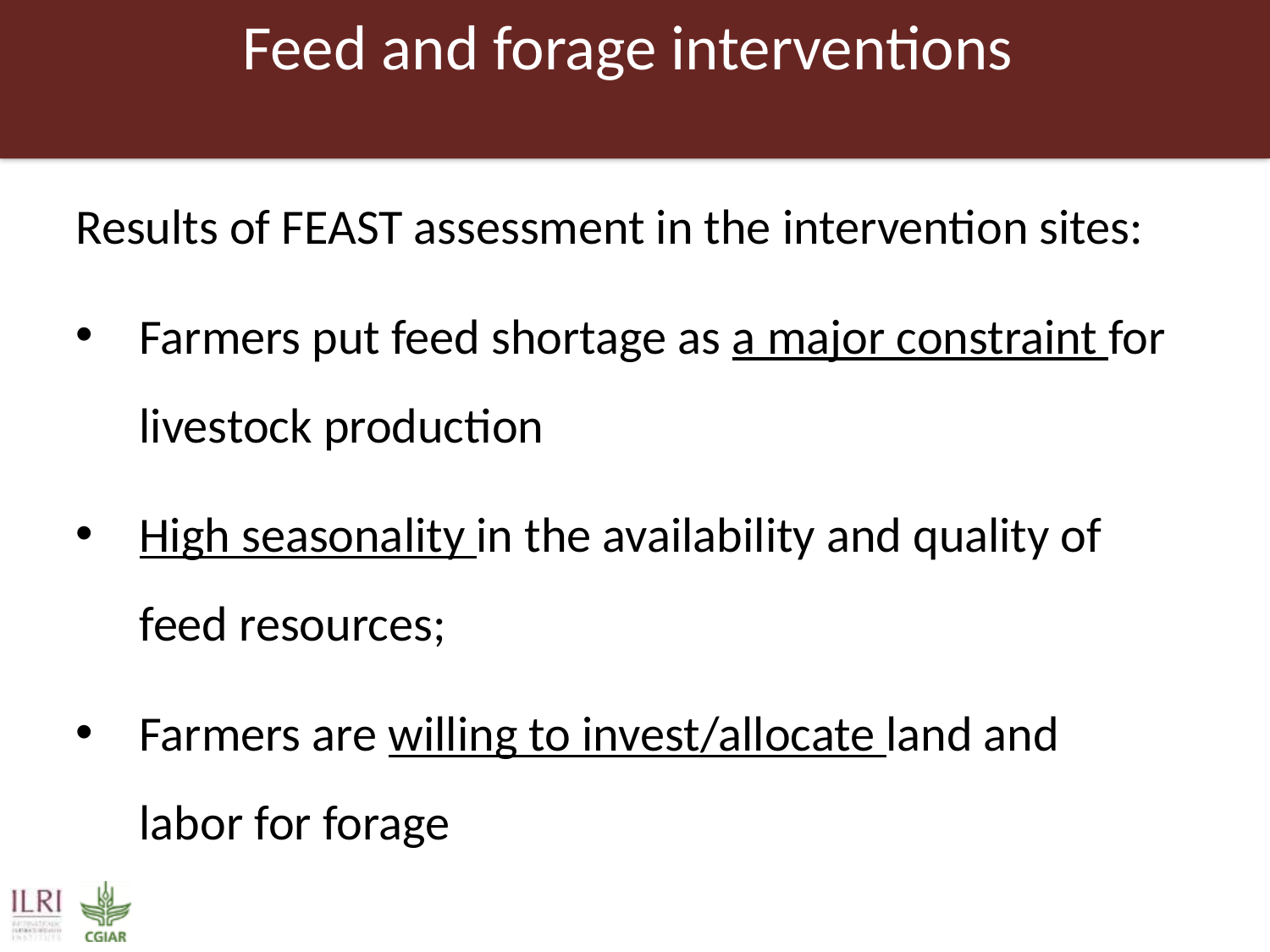

# Feed and forage interventions
Results of FEAST assessment in the intervention sites:
Farmers put feed shortage as a major constraint for livestock production
High seasonality in the availability and quality of feed resources;
Farmers are willing to invest/allocate land and labor for forage